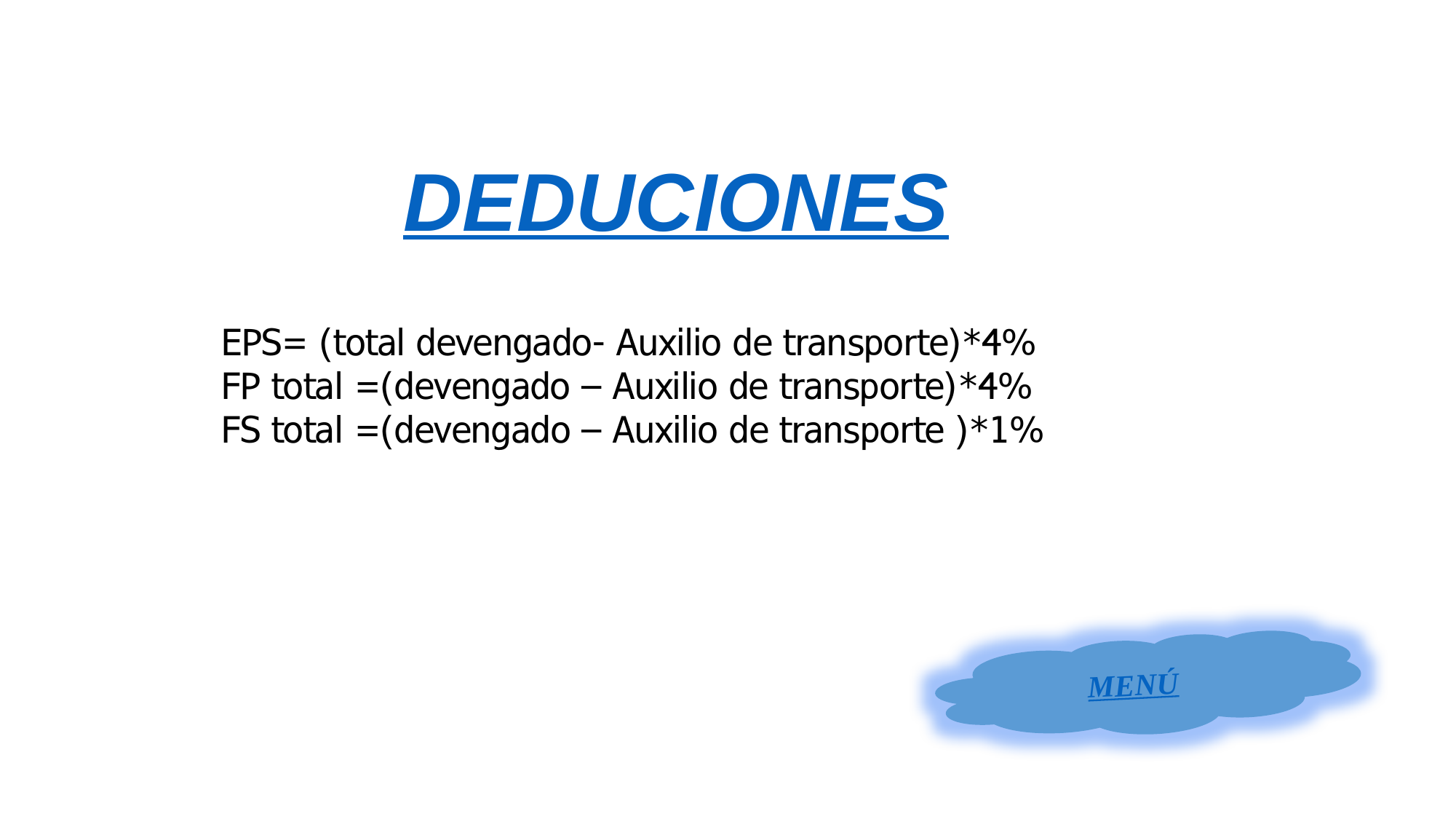

DEDUCIONES
EPS= (total devengado- Auxilio de transporte)*4%
FP total =(devengado – Auxilio de transporte)*4%
FS total =(devengado – Auxilio de transporte )*1%
MENÚ